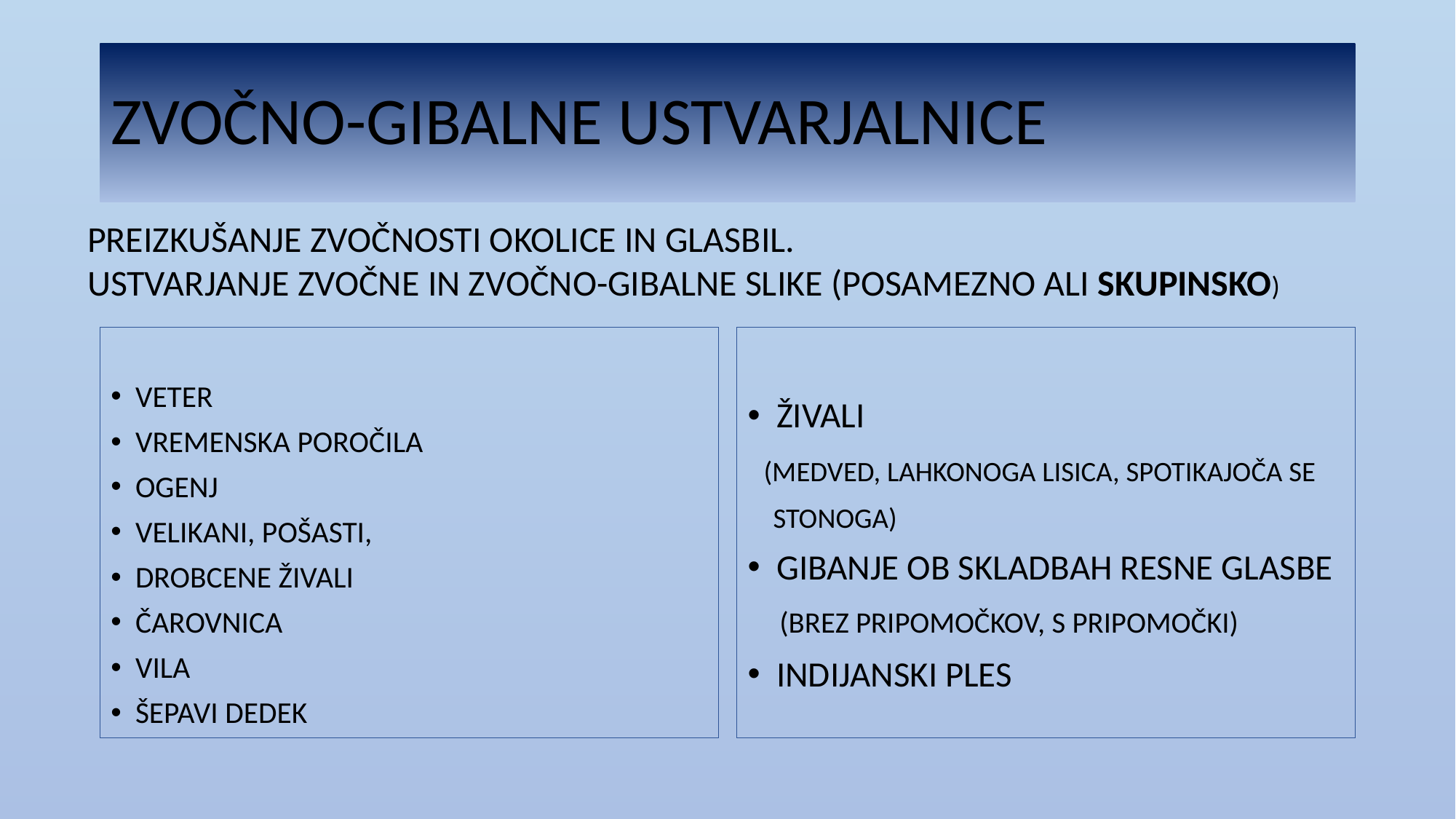

# ZVOČNO-GIBALNE USTVARJALNICE
PREIZKUŠANJE ZVOČNOSTI OKOLICE IN GLASBIL.
USTVARJANJE ZVOČNE IN ZVOČNO-GIBALNE SLIKE (POSAMEZNO ALI SKUPINSKO)

VETER
VREMENSKA POROČILA
OGENJ
VELIKANI, POŠASTI,
DROBCENE ŽIVALI
ČAROVNICA
VILA
ŠEPAVI DEDEK

ŽIVALI
  (MEDVED, LAHKONOGA LISICA, SPOTIKAJOČA SE
    STONOGA)
GIBANJE OB SKLADBAH RESNE GLASBE
    (BREZ PRIPOMOČKOV, S PRIPOMOČKI)
INDIJANSKI PLES